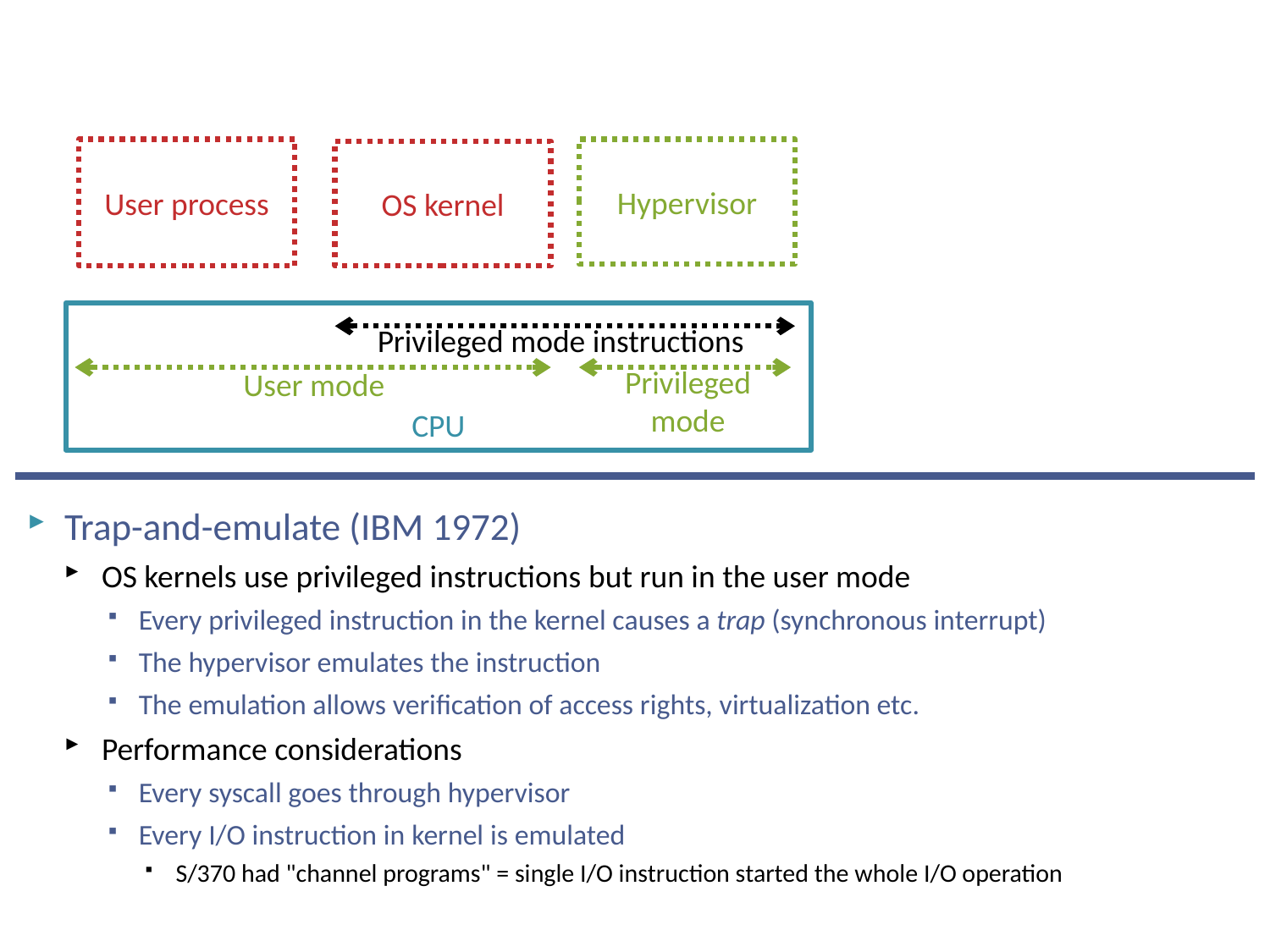

# True virtualization
Hypervisor
User process
OS kernel
CPU
Privileged mode instructions
Privileged mode
User mode
Trap-and-emulate (IBM 1972)
OS kernels use privileged instructions but run in the user mode
Every privileged instruction in the kernel causes a trap (synchronous interrupt)
The hypervisor emulates the instruction
The emulation allows verification of access rights, virtualization etc.
Performance considerations
Every syscall goes through hypervisor
Every I/O instruction in kernel is emulated
S/370 had "channel programs" = single I/O instruction started the whole I/O operation
NSWI150 Virtualization and Cloud Computing  - 2023/2024 David Bednárek
16